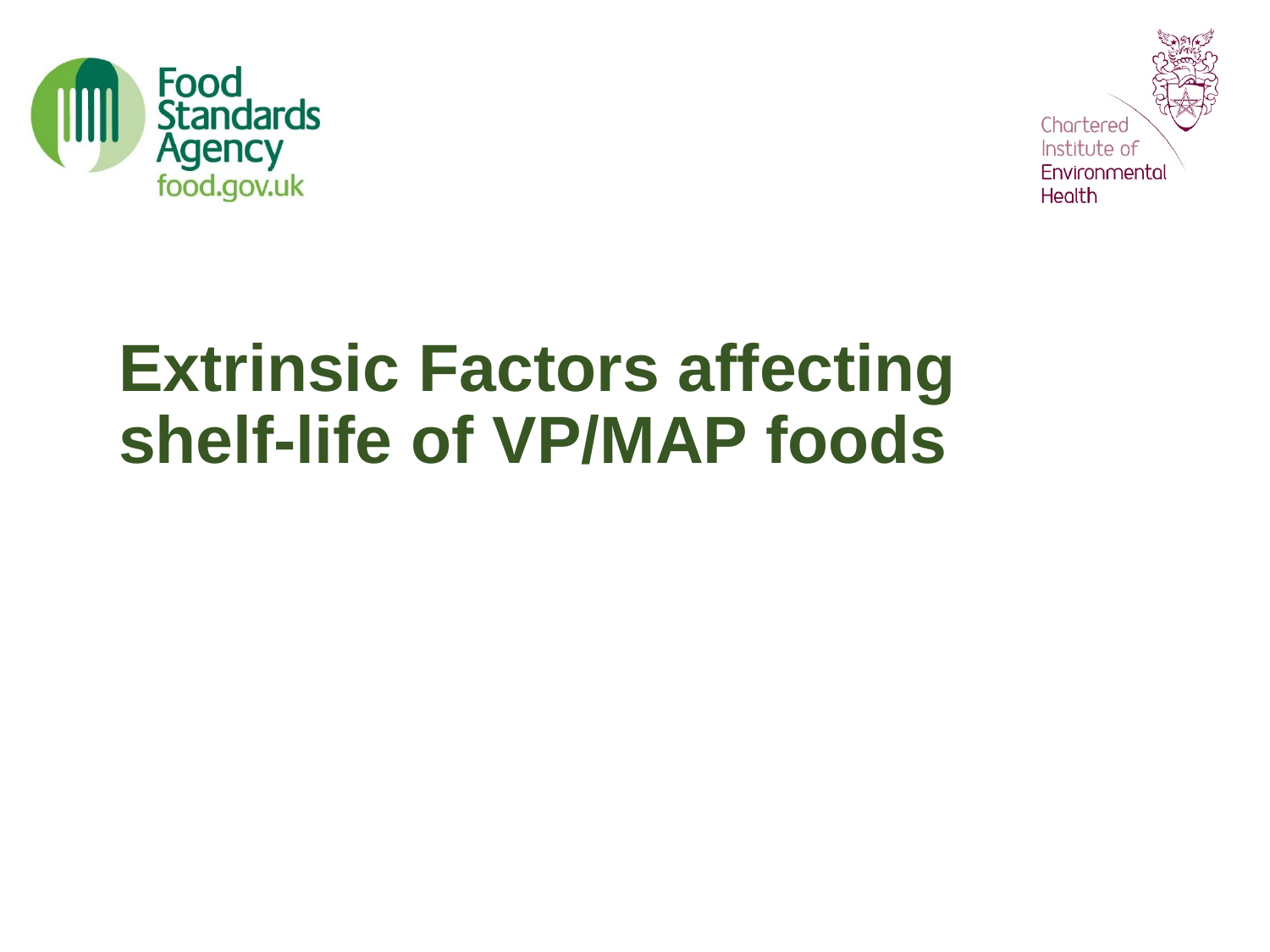

# Extrinsic Factors affecting shelf-life of VP/MAP foods